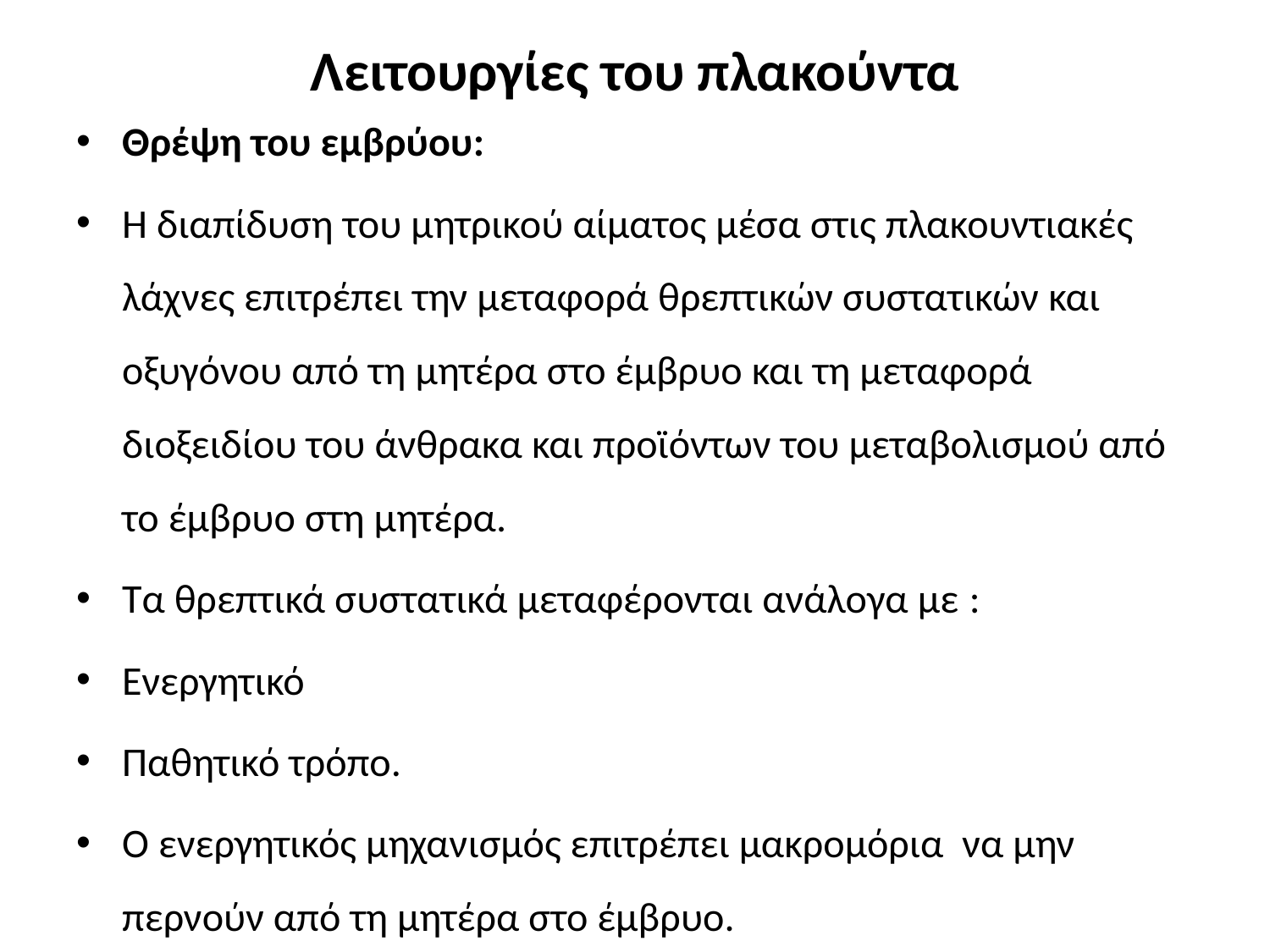

# Λειτουργίες του πλακούντα
Θρέψη του εμβρύου:
Η διαπίδυση του μητρικού αίματος μέσα στις πλακουντιακές λάχνες επιτρέπει την μεταφορά θρεπτικών συστατικών και οξυγόνου από τη μητέρα στο έμβρυο και τη μεταφορά διοξειδίου του άνθρακα και προϊόντων του μεταβολισμού από το έμβρυο στη μητέρα.
Τα θρεπτικά συστατικά μεταφέρονται ανάλογα με :
Ενεργητικό
Παθητικό τρόπο.
Ο ενεργητικός μηχανισμός επιτρέπει μακρομόρια  να μην περνούν από τη μητέρα στο έμβρυο.